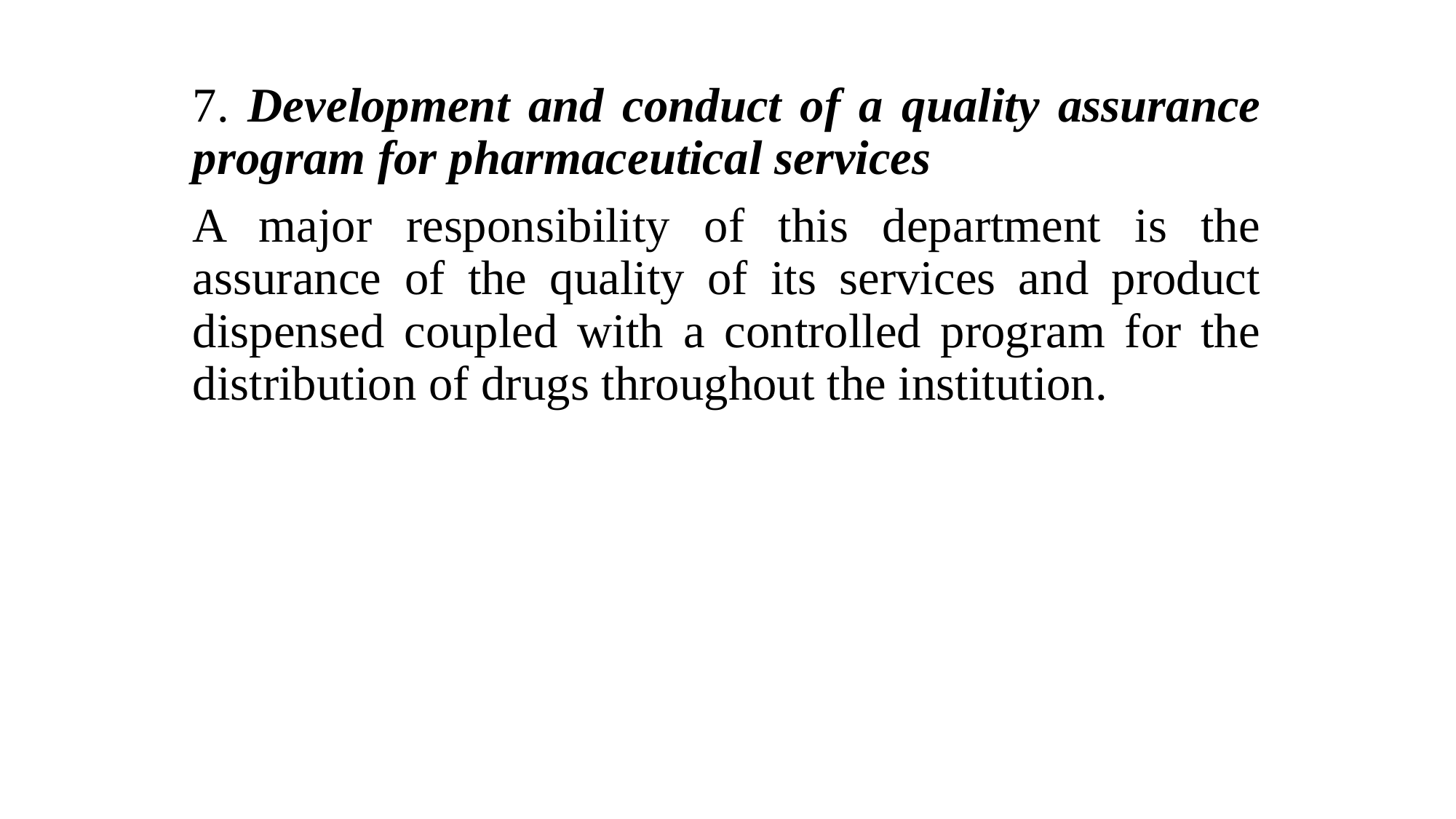

7. Development and conduct of a quality assurance program for pharmaceutical services
A major responsibility of this department is the assurance of the quality of its services and product dispensed coupled with a controlled program for the distribution of drugs throughout the institution.